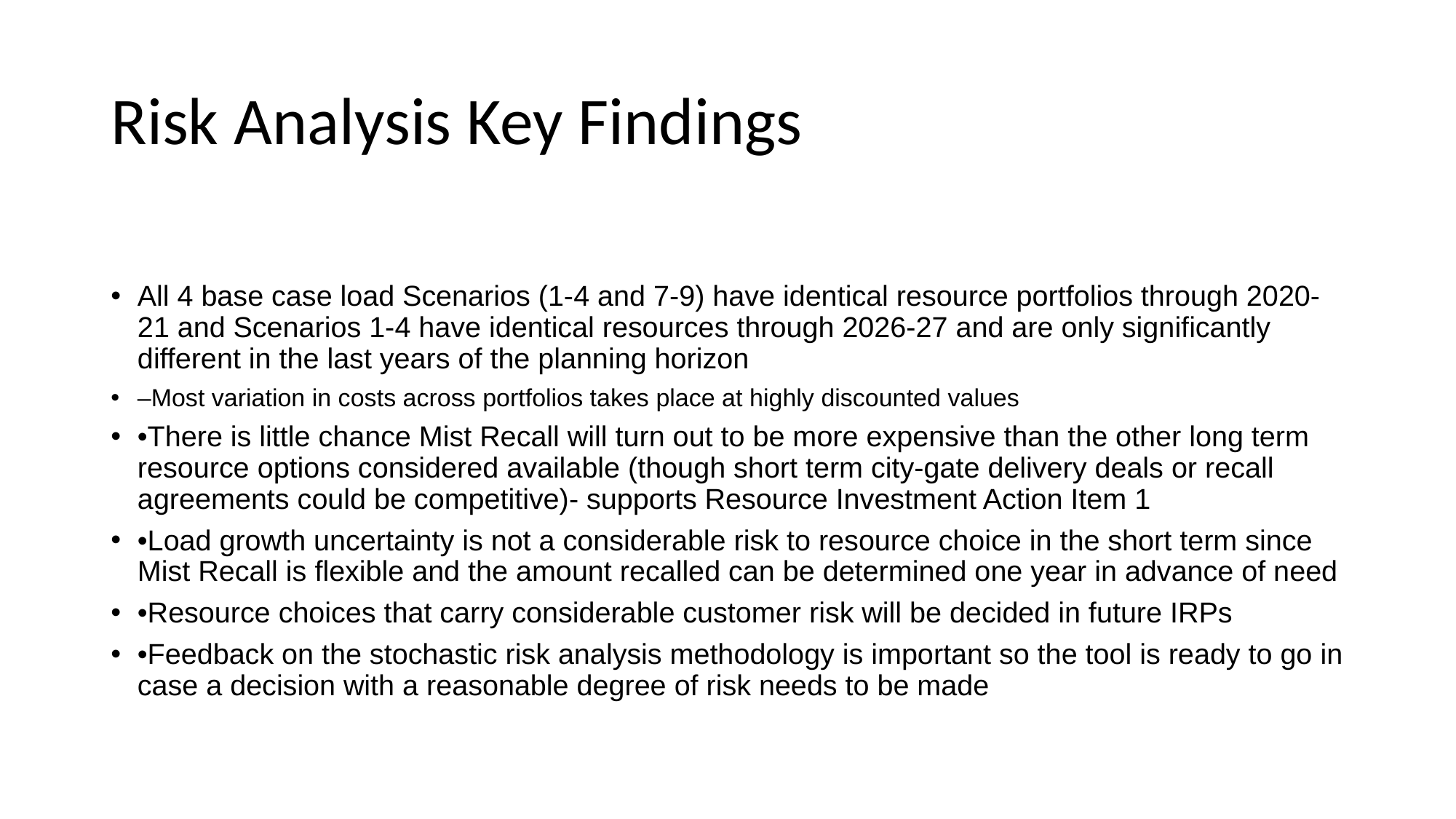

# Risk Analysis Key Findings

All 4 base case load Scenarios (1-4 and 7-9) have identical resource portfolios through 2020-21 and Scenarios 1-4 have identical resources through 2026-27 and are only significantly different in the last years of the planning horizon
–Most variation in costs across portfolios takes place at highly discounted values
•There is little chance Mist Recall will turn out to be more expensive than the other long term resource options considered available (though short term city-gate delivery deals or recall agreements could be competitive)- supports Resource Investment Action Item 1
•Load growth uncertainty is not a considerable risk to resource choice in the short term since Mist Recall is flexible and the amount recalled can be determined one year in advance of need
•Resource choices that carry considerable customer risk will be decided in future IRPs
•Feedback on the stochastic risk analysis methodology is important so the tool is ready to go in case a decision with a reasonable degree of risk needs to be made